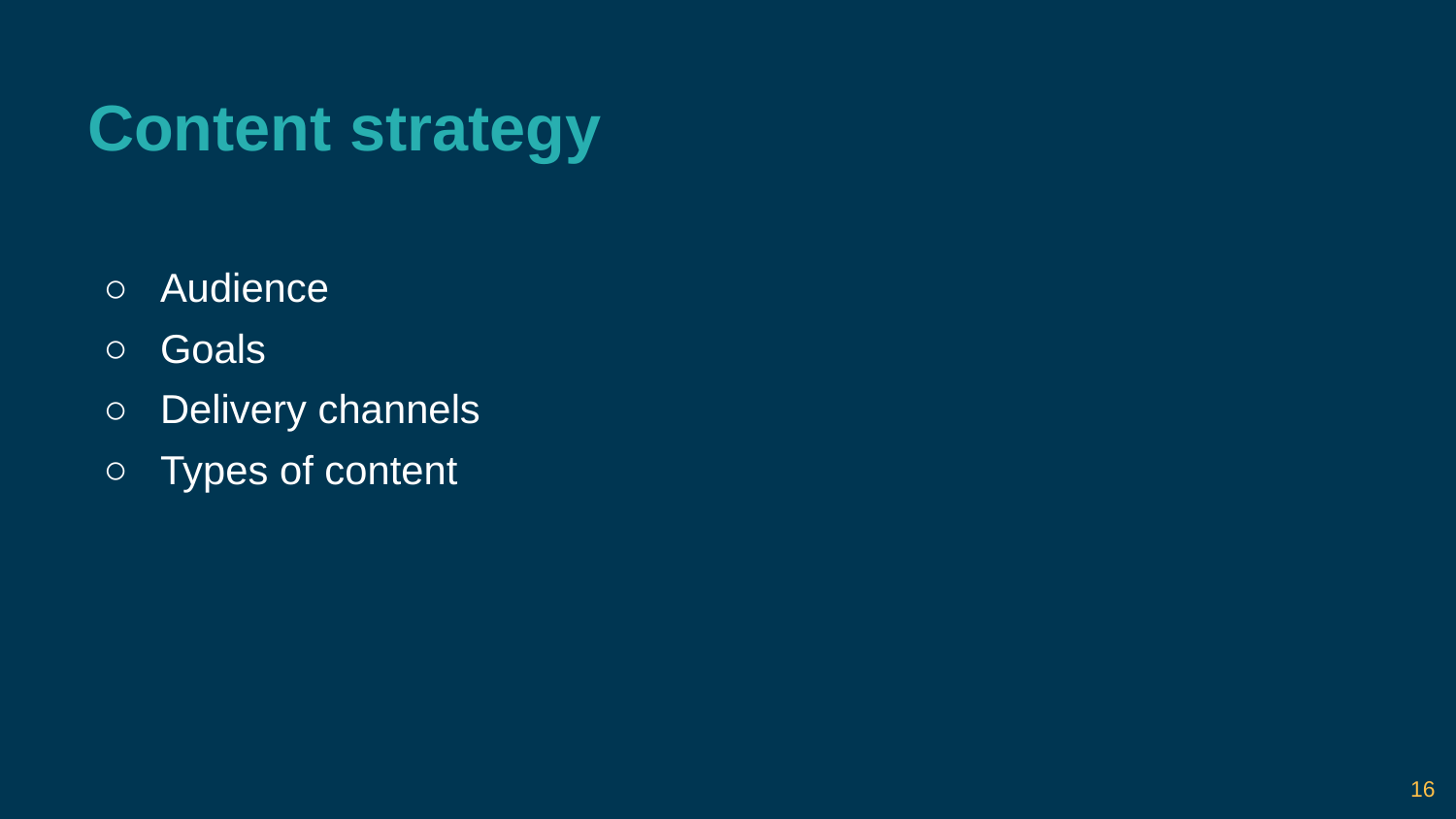

# Content strategy
Audience
Goals
Delivery channels
Types of content

16